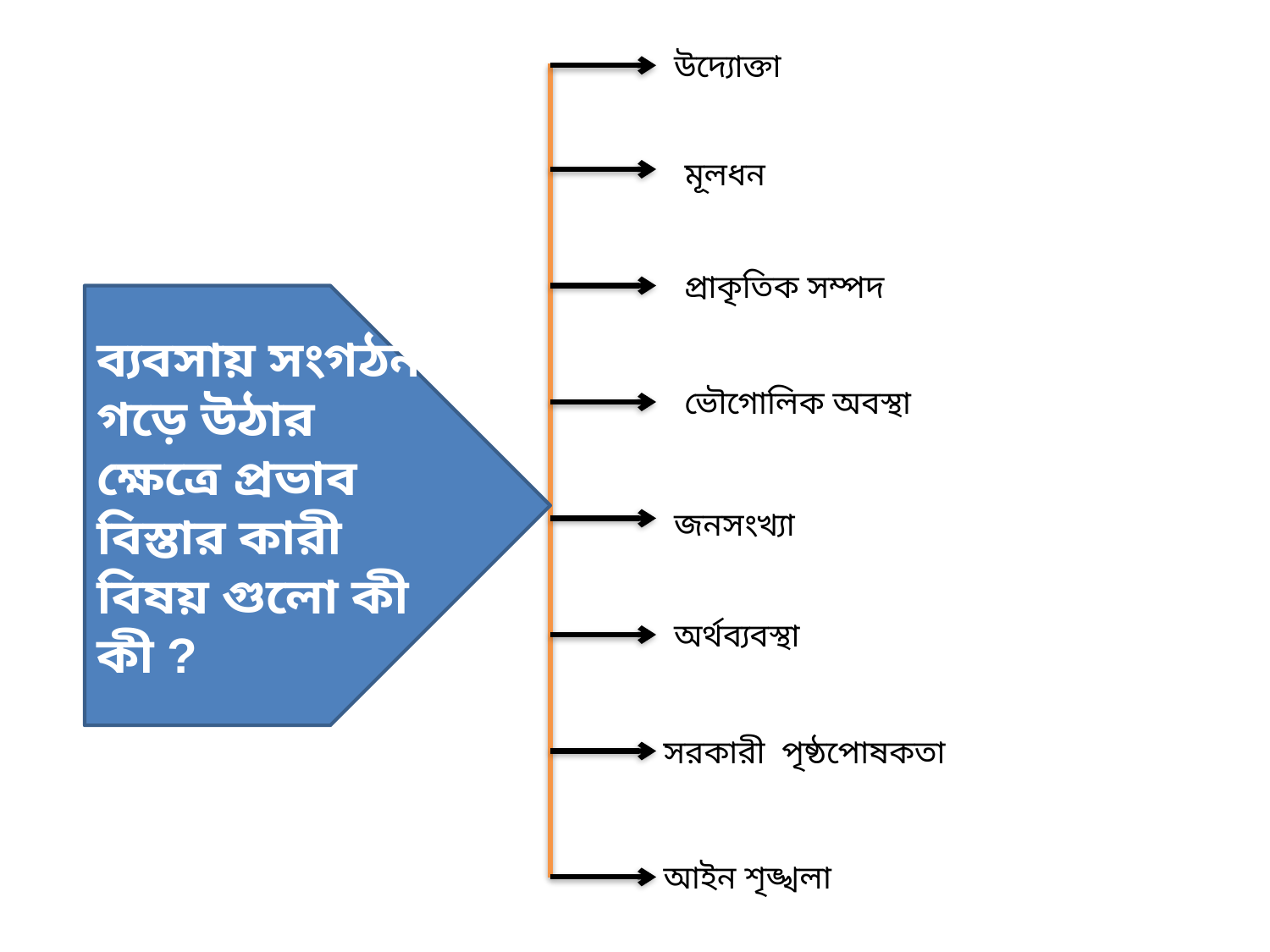

উদ্যোক্তা
মূলধন
প্রাকৃতিক সম্পদ
ব্যবসায় সংগঠন গড়ে উঠার ক্ষেত্রে প্রভাব বিস্তার কারী বিষয় গুলো কী কী ?
ভৌগোলিক অবস্থা
জনসংখ্যা
অর্থব্যবস্থা
সরকারী  পৃষ্ঠপোষকতা
আইন শৃঙ্খলা